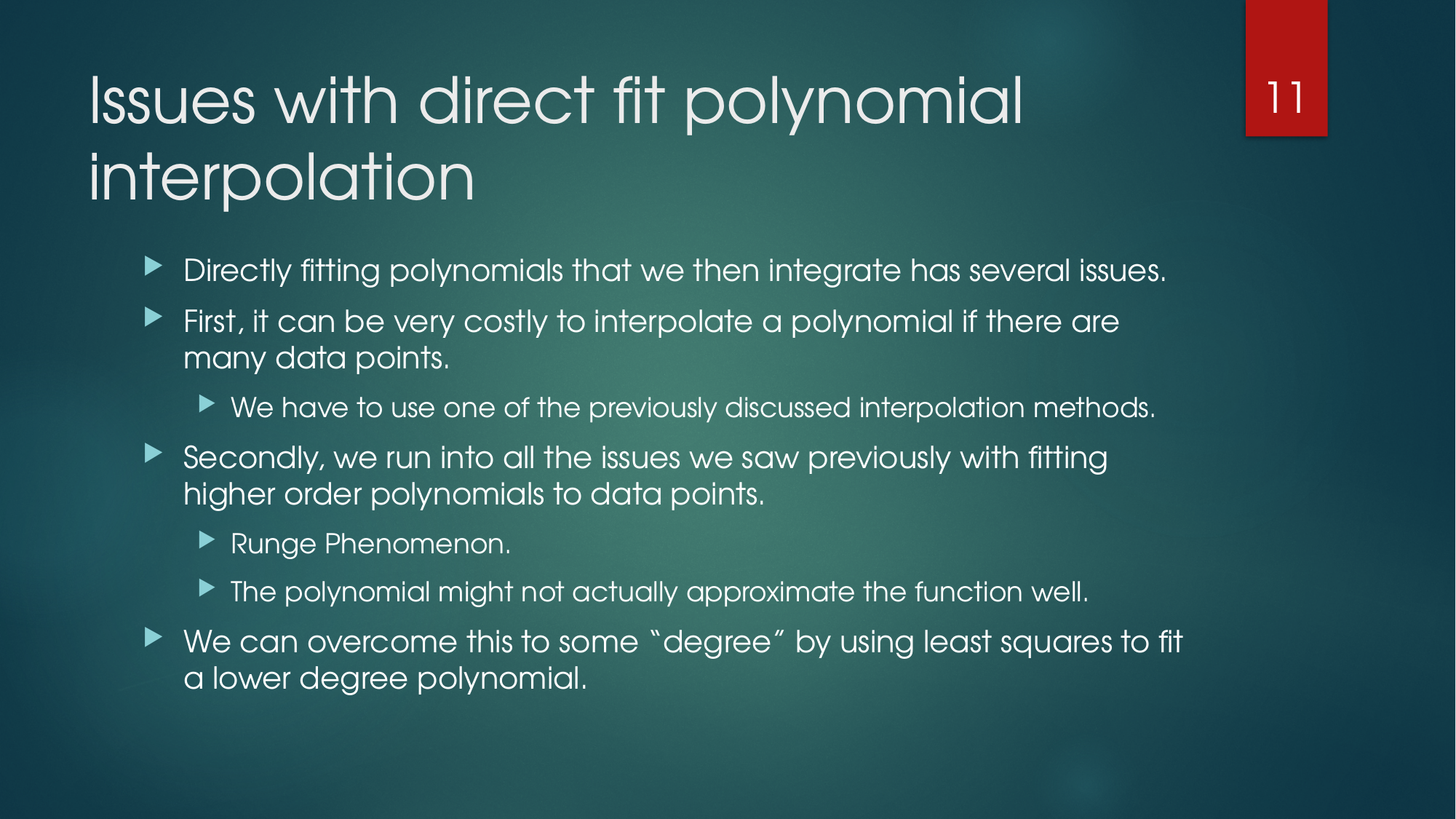

11
# Issues with direct fit polynomial interpolation
Directly fitting polynomials that we then integrate has several issues.
First, it can be very costly to interpolate a polynomial if there are many data points.
We have to use one of the previously discussed interpolation methods.
Secondly, we run into all the issues we saw previously with fitting higher order polynomials to data points.
Runge Phenomenon.
The polynomial might not actually approximate the function well.
We can overcome this to some “degree” by using least squares to fit a lower degree polynomial.